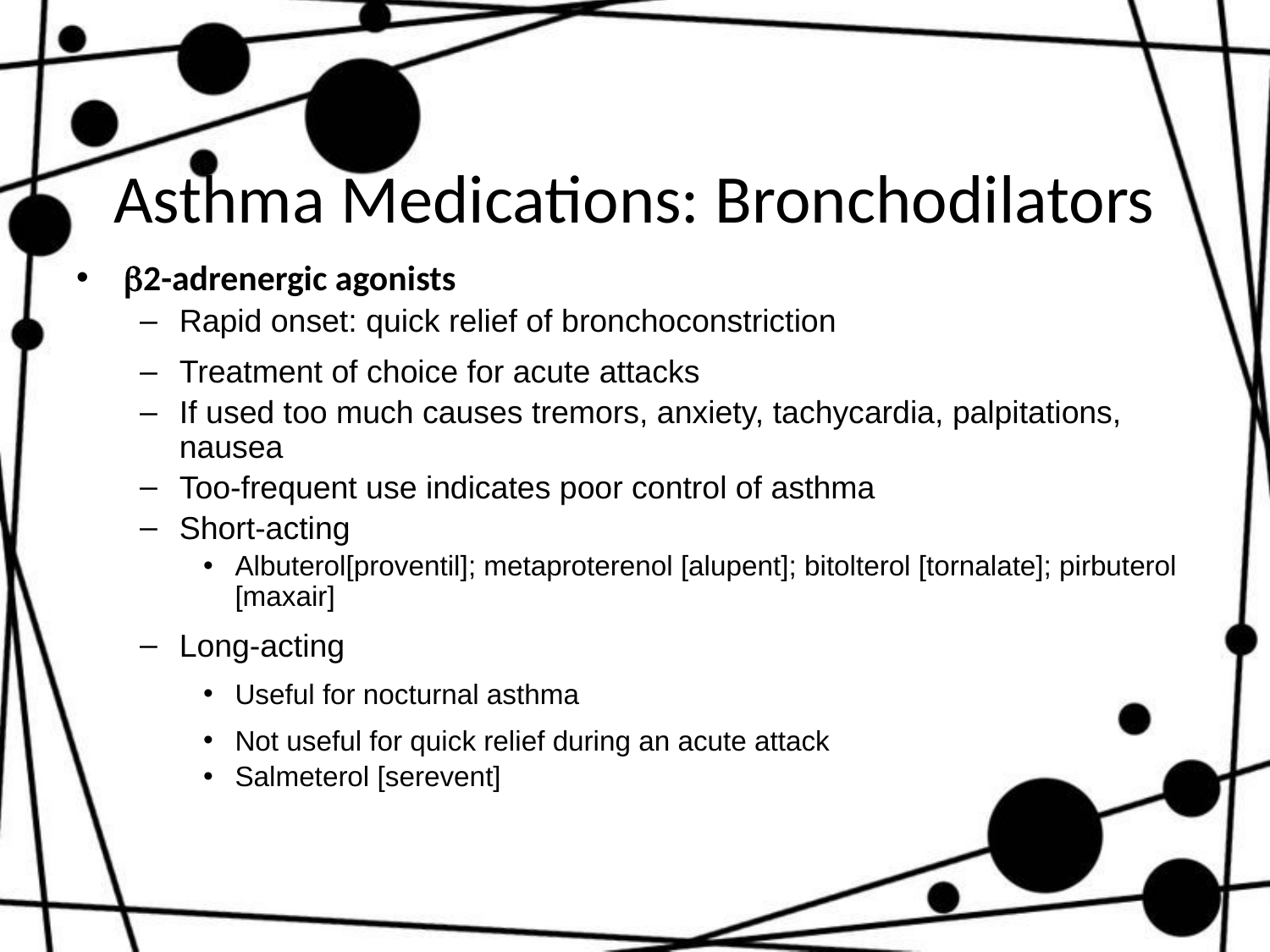

# Asthma Medications: Bronchodilators
β2-adrenergic agonists
Rapid onset: quick relief of bronchoconstriction
Treatment of choice for acute attacks
If used too much causes tremors, anxiety, tachycardia, palpitations, nausea
Too-frequent use indicates poor control of asthma
Short-acting
Albuterol[proventil]; metaproterenol [alupent]; bitolterol [tornalate]; pirbuterol [maxair]
Long-acting
Useful for nocturnal asthma
Not useful for quick relief during an acute attack
Salmeterol [serevent]